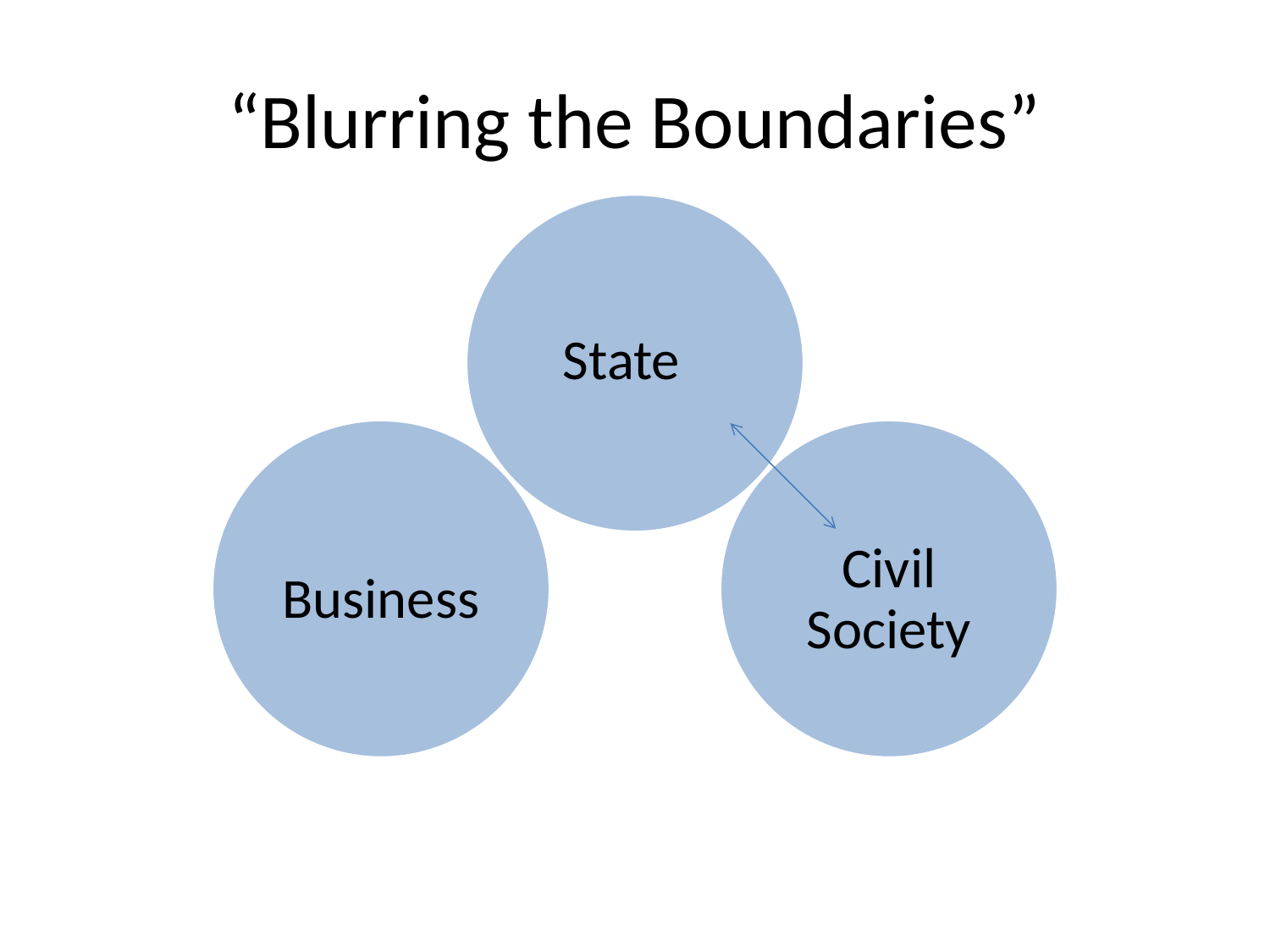

# “Blurring the Boundaries”

Civil Society
Business
State